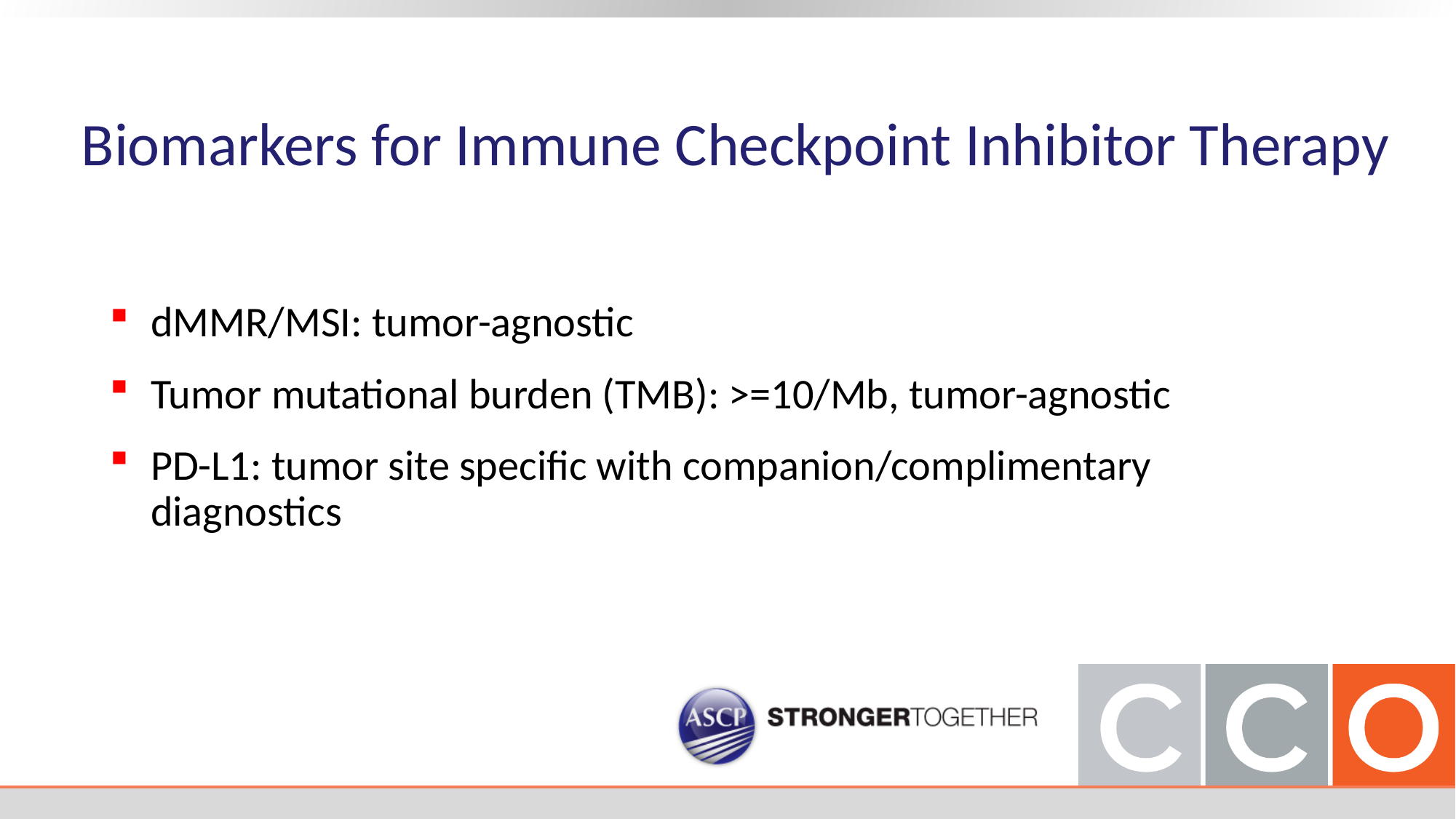

Biomarkers for Immune Checkpoint Inhibitor Therapy
dMMR/MSI: tumor-agnostic
Tumor mutational burden (TMB): >=10/Mb, tumor-agnostic
PD-L1: tumor site specific with companion/complimentary  diagnostics